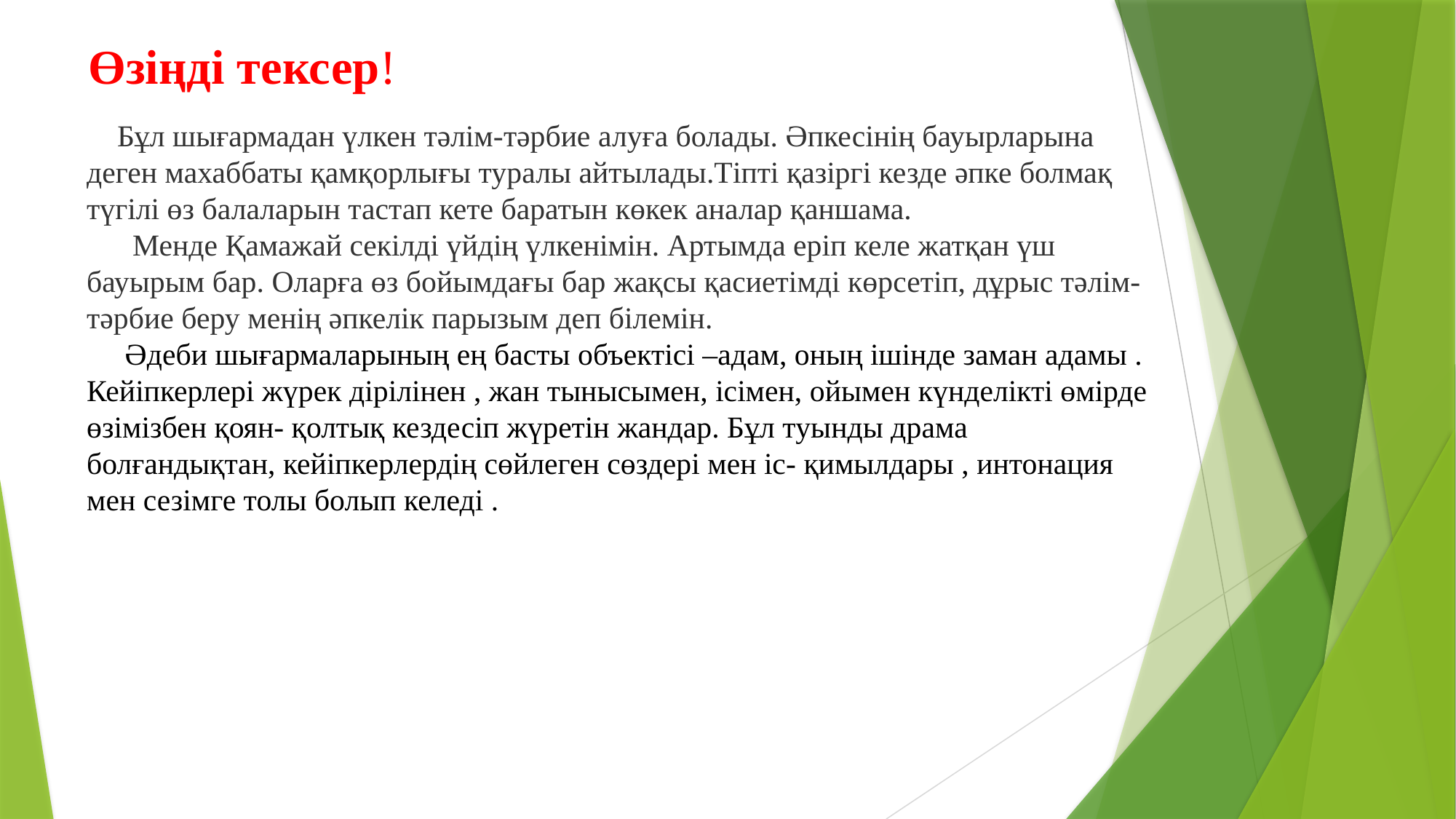

Өзіңді тексер!
    Бұл шығармадан үлкен тәлім-тәрбие алуға болады. Әпкесінің бауырларына деген махаббаты қамқорлығы туралы айтылады.Тіпті қазіргі кезде әпке болмақ түгілі өз балаларын тастап кете баратын көкек аналар қаншама.
      Менде Қамажай секілді үйдің үлкенімін. Артымда еріп келе жатқан үш бауырым бар. Оларға өз бойымдағы бар жақсы қасиетімді көрсетіп, дұрыс тәлім-тәрбие беру менің әпкелік парызым деп білемін.
     Әдеби шығармаларының ең басты объектісі –адам, оның ішінде заман адамы . Кейіпкерлері жүрек дірілінен , жан тынысымен, ісімен, ойымен күнделікті өмірде өзімізбен қоян- қолтық кездесіп жүретін жандар. Бұл туынды драма болғандықтан, кейіпкерлердің сөйлеген сөздері мен іс- қимылдары , интонация мен сезімге толы болып келеді .